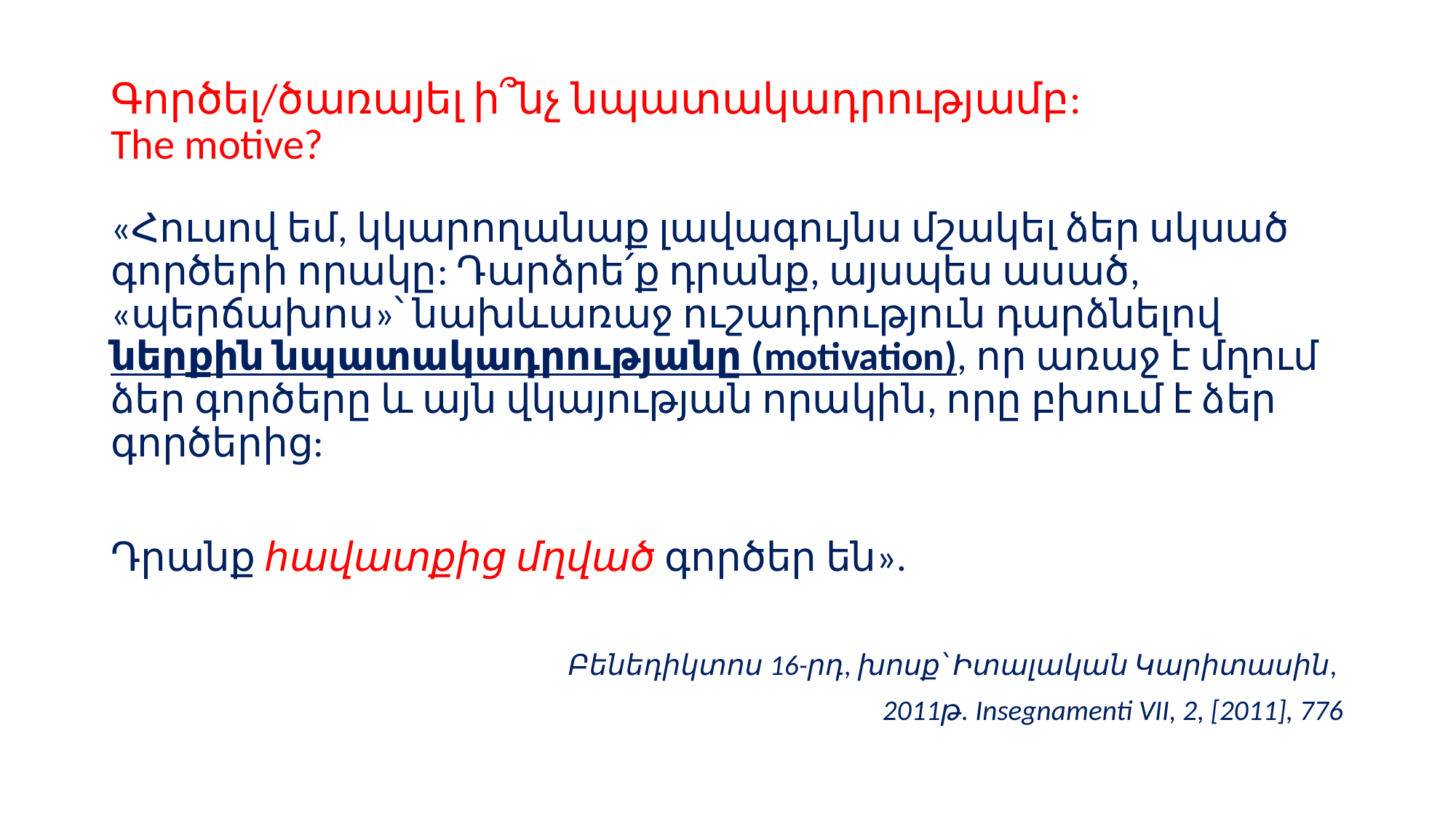

# Գործել/ծառայել ի՞նչ նպատակադրությամբ: The motive?
«Հուսով եմ, կկարողանաք լավագույնս մշակել ձեր սկսած գործերի որակը: Դարձրե՛ք դրանք, այսպես ասած, «պերճախոս»՝ նախևառաջ ուշադրություն դարձնելով ներքին նպատակադրությանը (motivation), որ առաջ է մղում ձեր գործերը և այն վկայության որակին, որը բխում է ձեր գործերից:

Դրանք հավատքից մղված գործեր են».

Բենեդիկտոս 16-րդ, խոսք՝ Իտալական Կարիտասին,
2011թ. Insegnamenti VII, 2, [2011], 776